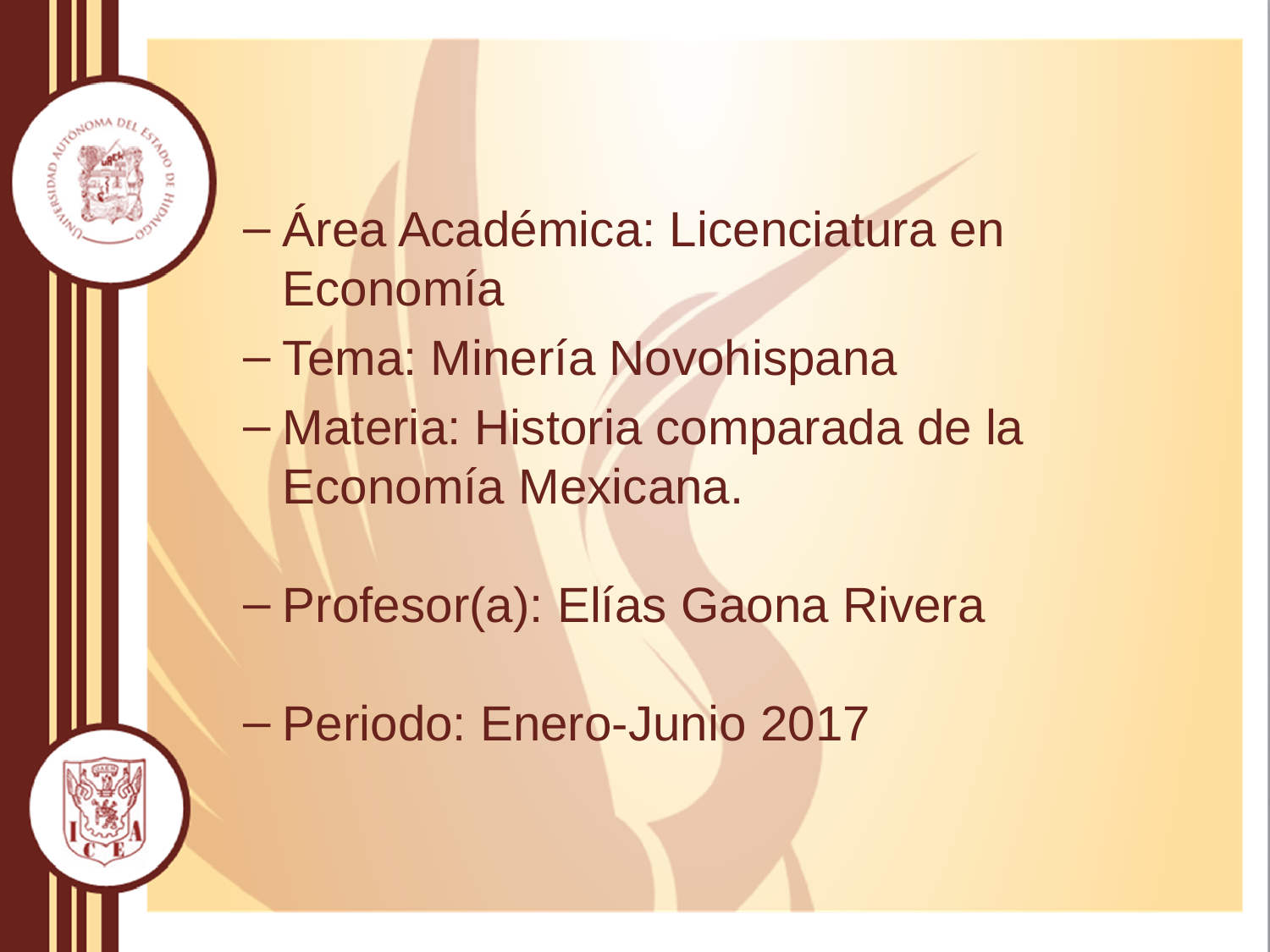

Área Académica: Licenciatura en Economía
Tema: Minería Novohispana
Materia: Historia comparada de la Economía Mexicana.

Profesor(a): Elías Gaona Rivera

Periodo: Enero-Junio 2017